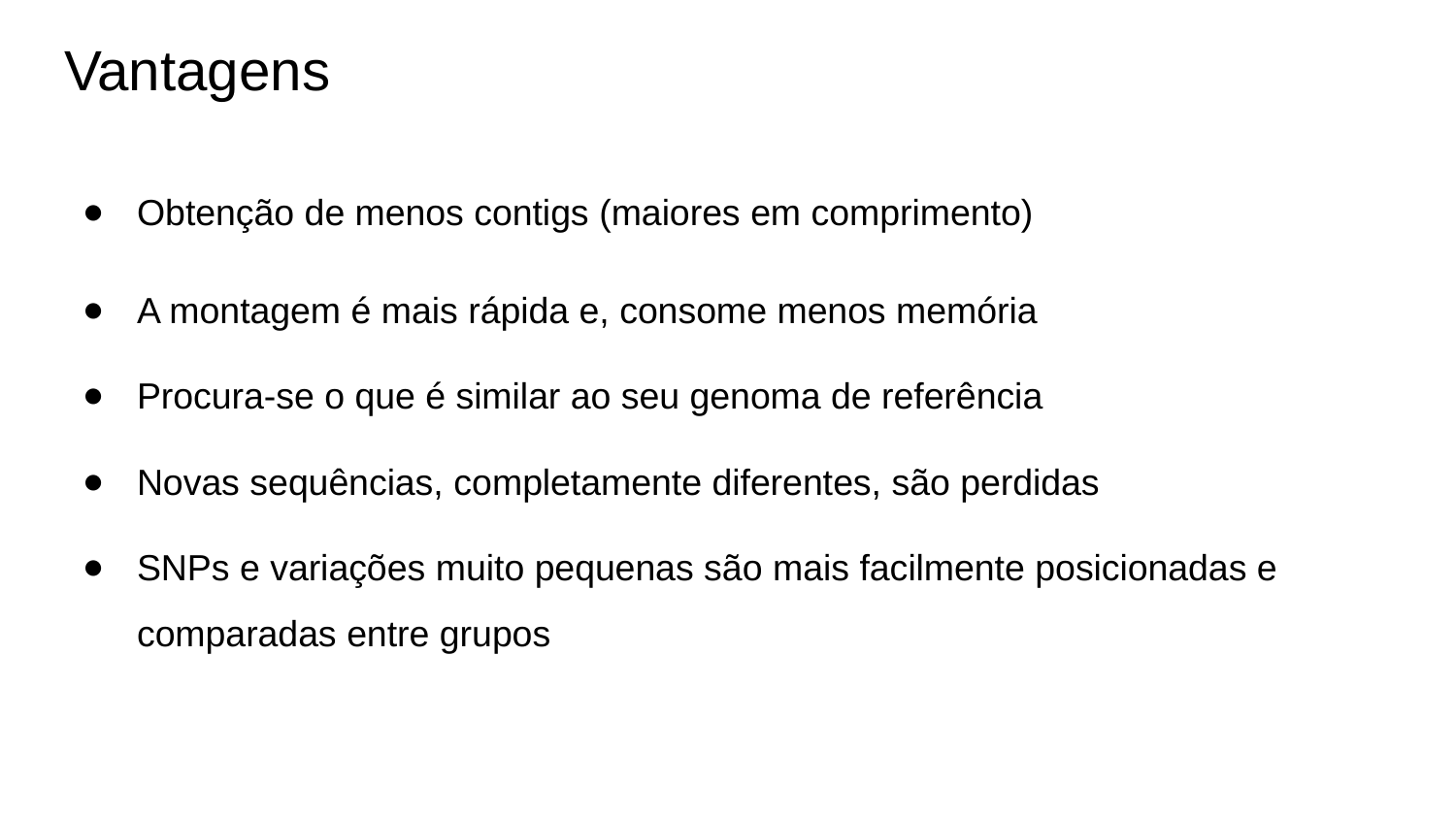

# Vantagens
Obtenção de menos contigs (maiores em comprimento)
A montagem é mais rápida e, consome menos memória
Procura-se o que é similar ao seu genoma de referência
Novas sequências, completamente diferentes, são perdidas
SNPs e variações muito pequenas são mais facilmente posicionadas e comparadas entre grupos